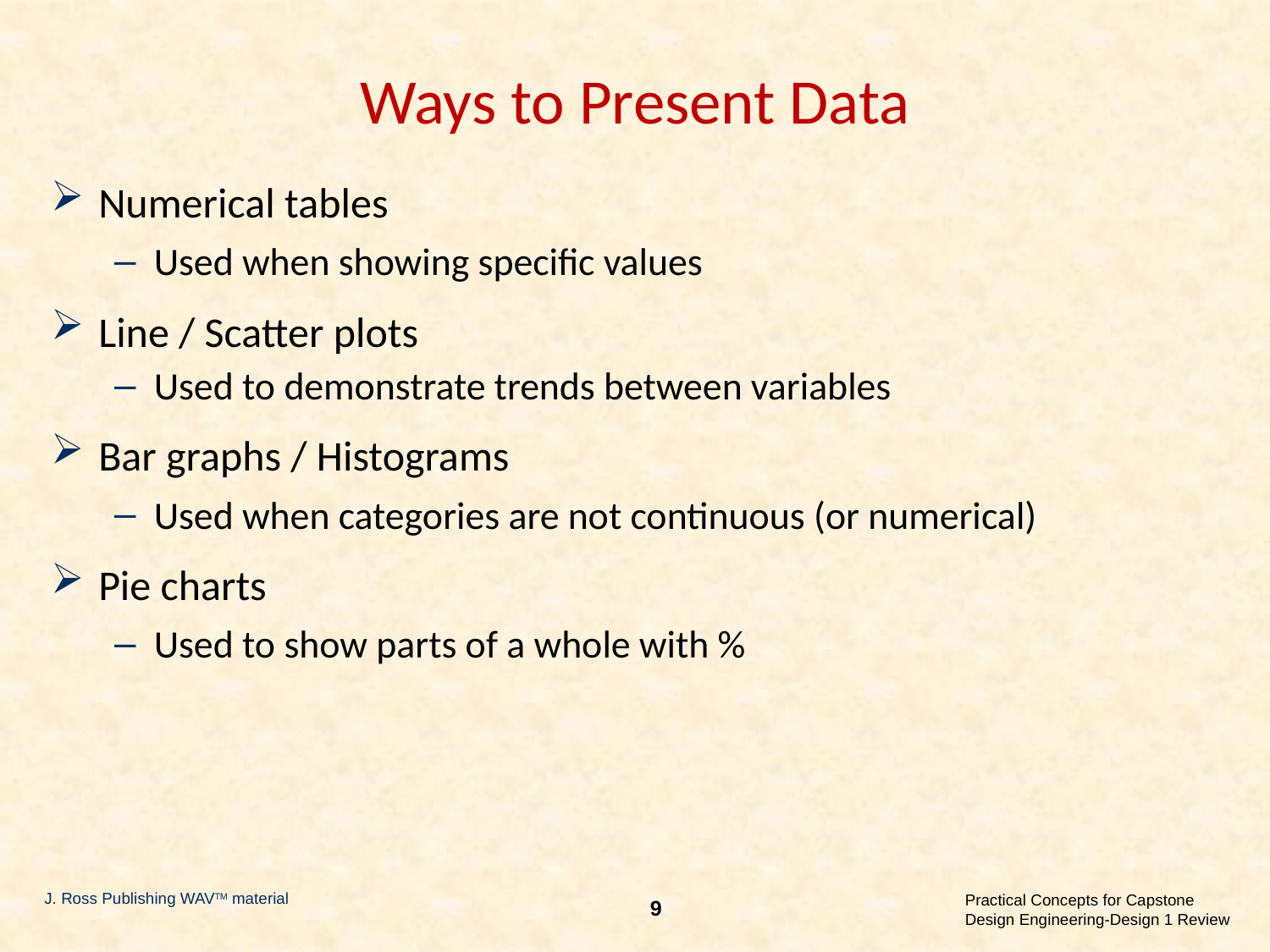

# Ways to Present Data
Numerical tables
Used when showing specific values
Line / Scatter plots
Used to demonstrate trends between variables
Bar graphs / Histograms
Used when categories are not continuous (or numerical)
Pie charts
Used to show parts of a whole with %
J. Ross Publishing WAVTM material
9